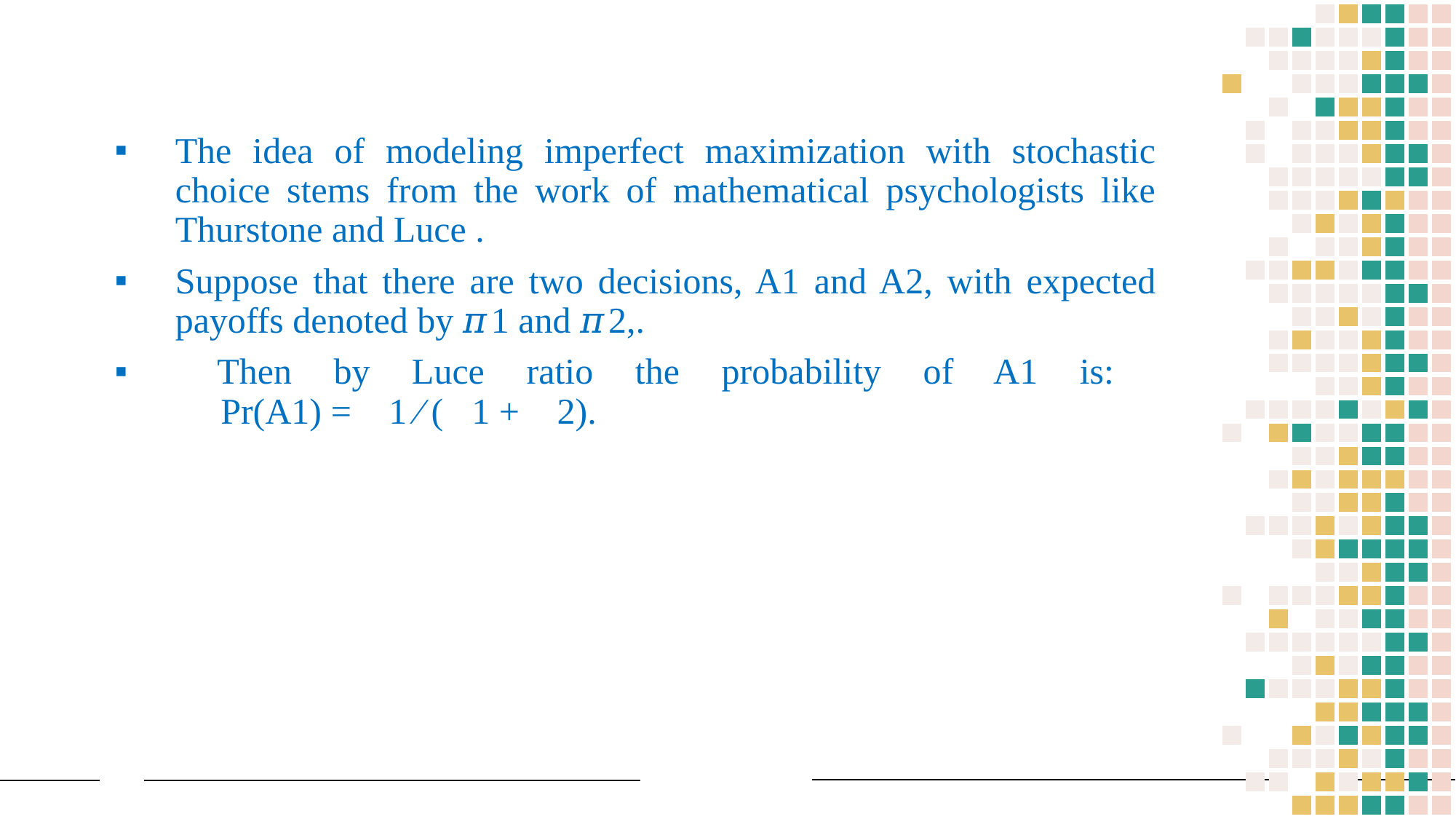

The idea of modeling imperfect maximization with stochastic choice stems from the work of mathematical psychologists like Thurstone and Luce .
Suppose that there are two decisions, A1 and A2, with expected payoffs denoted by 𝜋1 and 𝜋2,.
 Then by Luce ratio the probability of A1 is:
     Pr(A1) = 𝜋1 ⁄ (𝜋1 + 𝜋2).